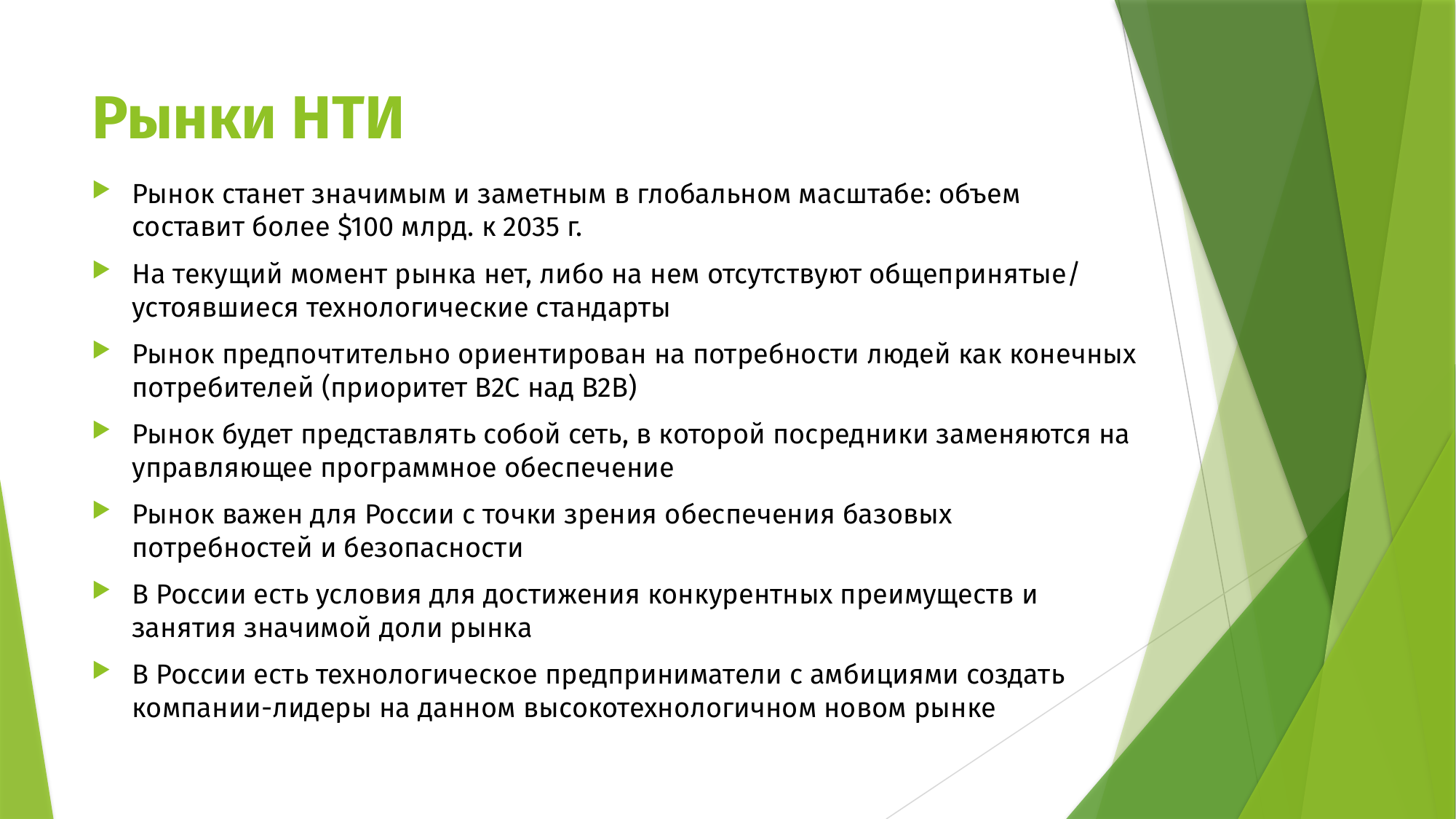

# Рынки НТИ
Рынок станет значимым и заметным в глобальном масштабе: объем составит более $100 млрд. к 2035 г.
На текущий момент рынка нет, либо на нем отсутствуют общепринятые/ устоявшиеся технологические стандарты
Рынок предпочтительно ориентирован на потребности людей как конечных потребителей (приоритет B2C над B2В)
Рынок будет представлять собой сеть, в которой посредники заменяются на управляющее программное обеспечение
Рынок важен для России с точки зрения обеспечения базовых потребностей и безопасности
В России есть условия для достижения конкурентных преимуществ и занятия значимой доли рынка
В России есть технологическое предприниматели с амбициями создать компании-лидеры на данном высокотехнологичном новом рынке